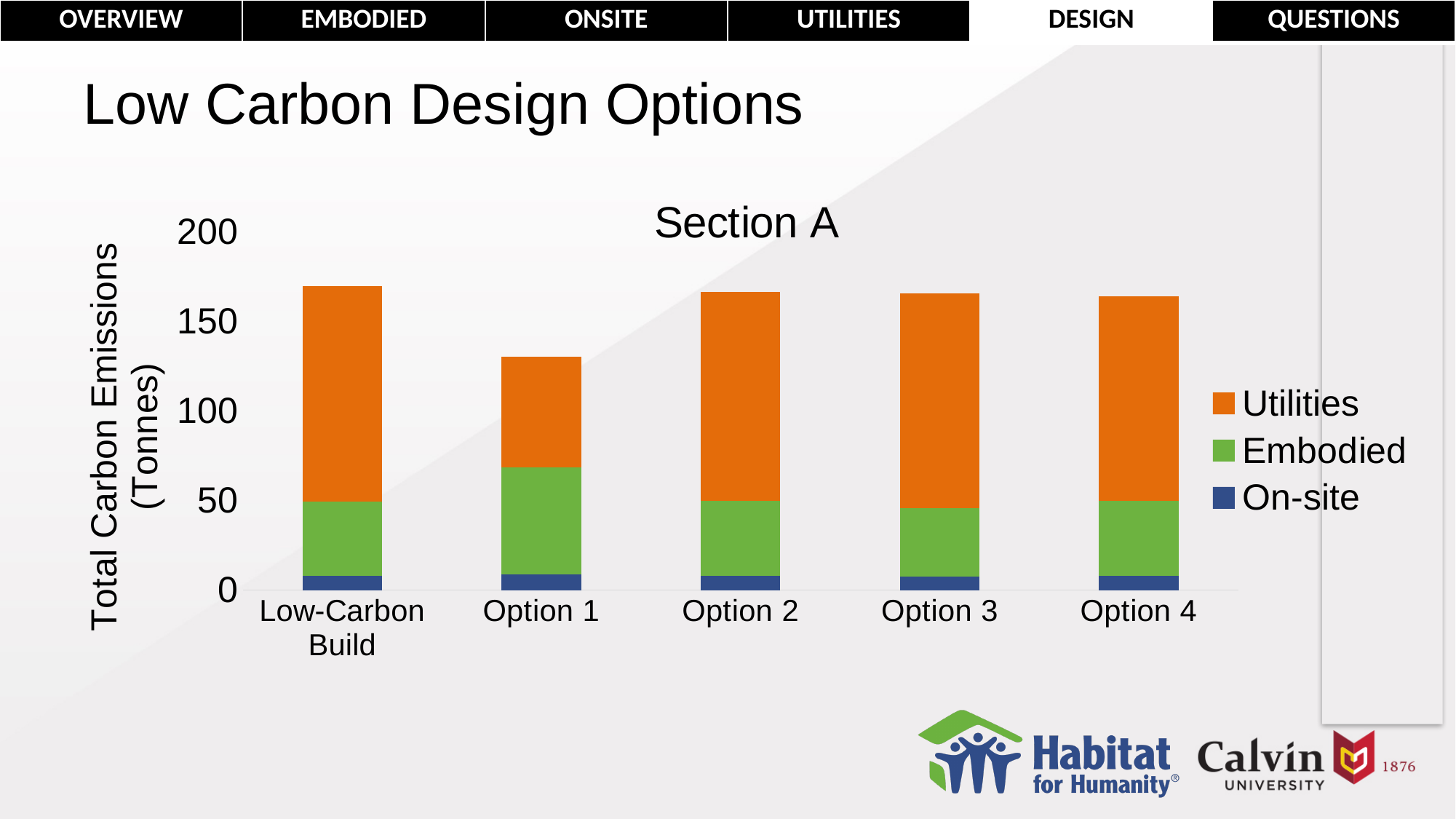

| OVERVIEW | EMBODIED | ONSITE | UTILITIES | DESIGN | QUESTIONS |
| --- | --- | --- | --- | --- | --- |
# Low Carbon Design Options

### Chart: Section A

| Category | On-site | Embodied | Utilities |
|---|---|---|---|
| Low-Carbon Build | 7.82 | 41.58 | 119.94999999999999 |
| Option 1 | 8.75 | 59.76 | 61.629999999999995 |
| Option 2 | 7.82 | 42.08 | 116.55 |
| Option 3 | 7.68 | 37.97 | 119.94999999999999 |
| Option 4 | 7.82 | 41.86 | 113.97 |